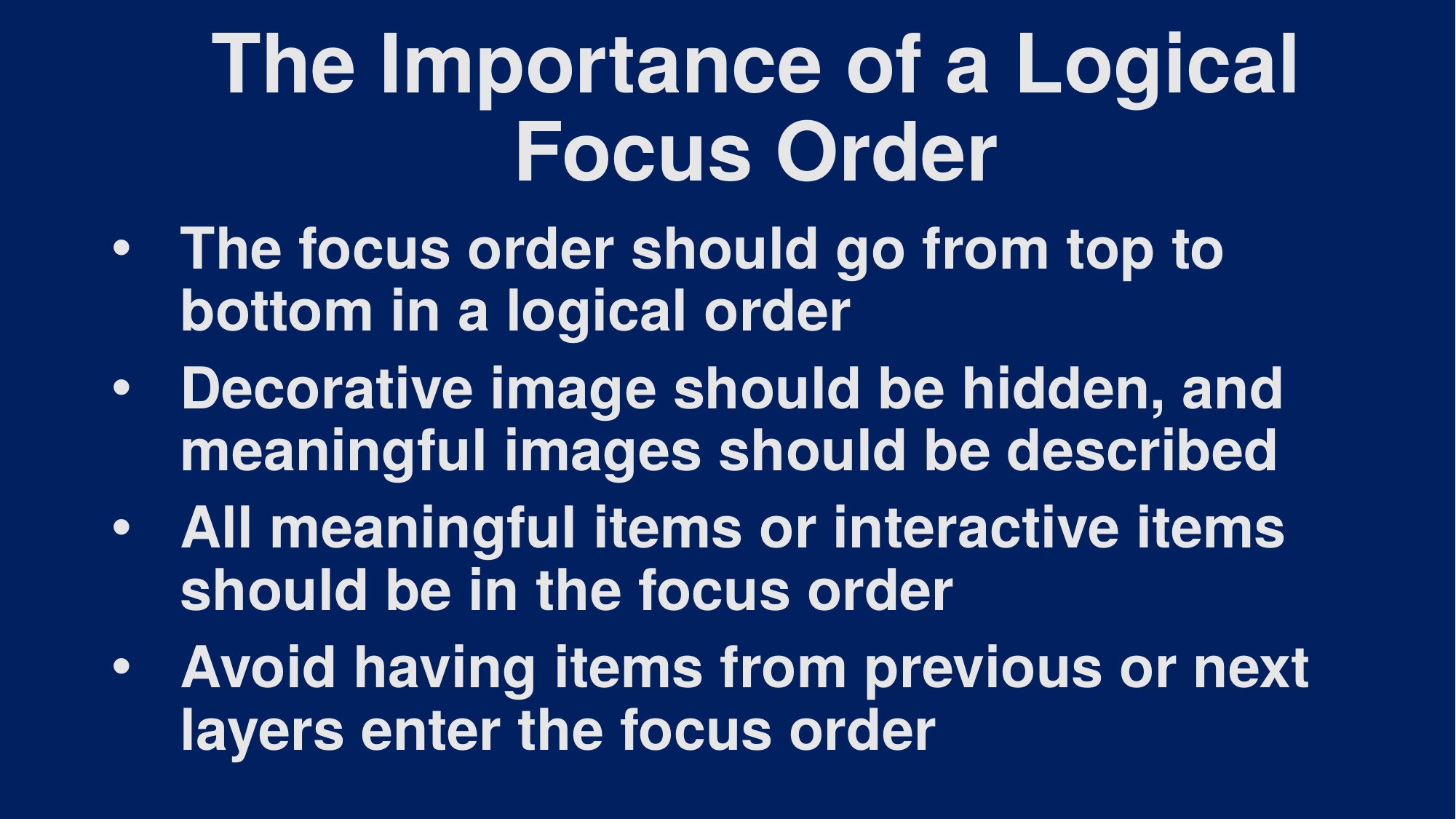

# The Importance of a Logical Focus Order
The focus order should go from top to bottom in a logical order
Decorative image should be hidden, and meaningful images should be described
All meaningful items or interactive items should be in the focus order
Avoid having items from previous or next layers enter the focus order